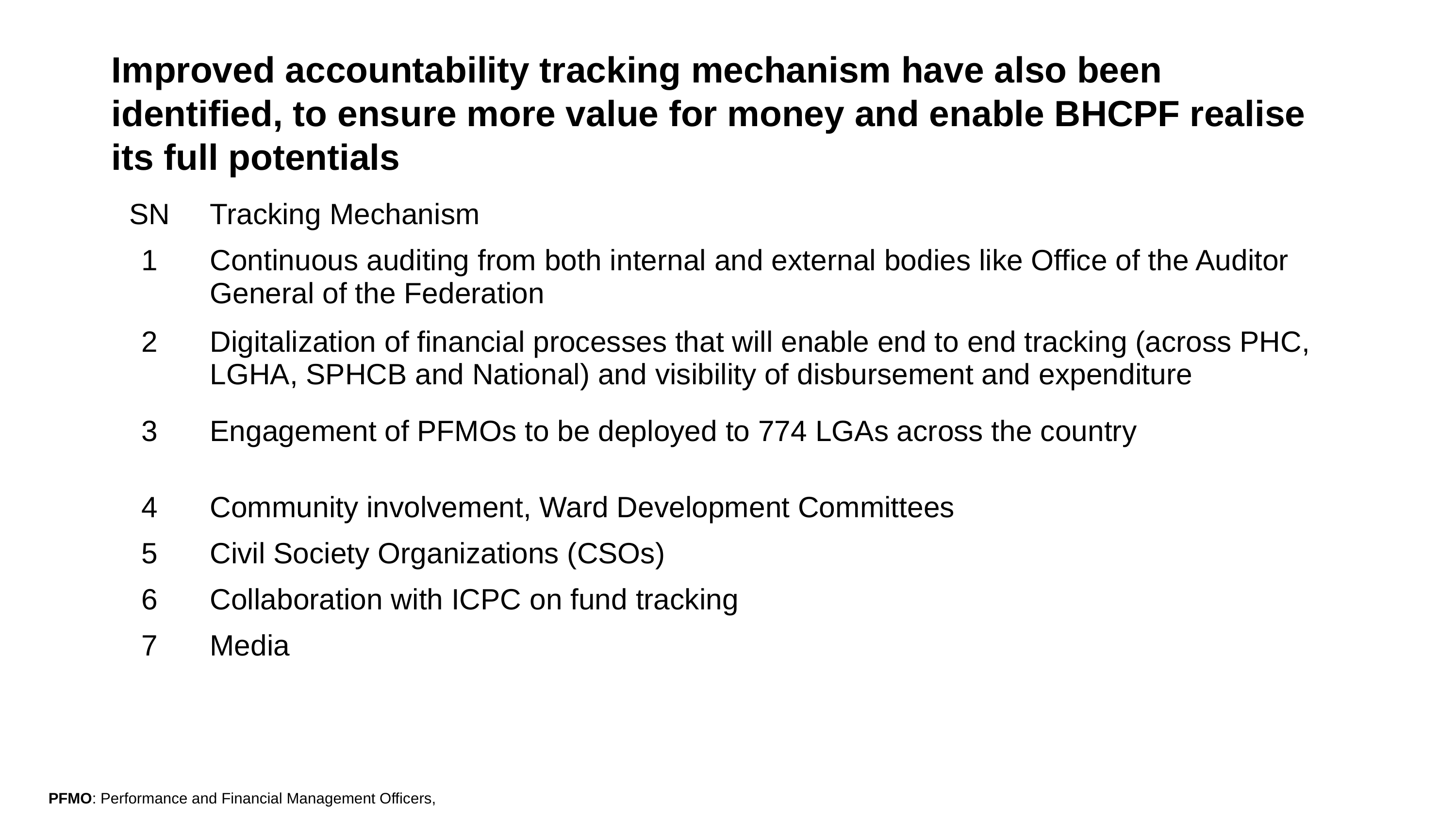

Improved accountability tracking mechanism have also been identified, to ensure more value for money and enable BHCPF realise its full potentials
| SN | Tracking Mechanism |
| --- | --- |
| 1 | Continuous auditing from both internal and external bodies like Office of the Auditor General of the Federation |
| 2 | Digitalization of financial processes that will enable end to end tracking (across PHC, LGHA, SPHCB and National) and visibility of disbursement and expenditure |
| 3 | Engagement of PFMOs to be deployed to 774 LGAs across the country |
| 4 | Community involvement, Ward Development Committees |
| 5 | Civil Society Organizations (CSOs) |
| 6 | Collaboration with ICPC on fund tracking |
| 7 | Media |
 PFMO: Performance and Financial Management Officers,